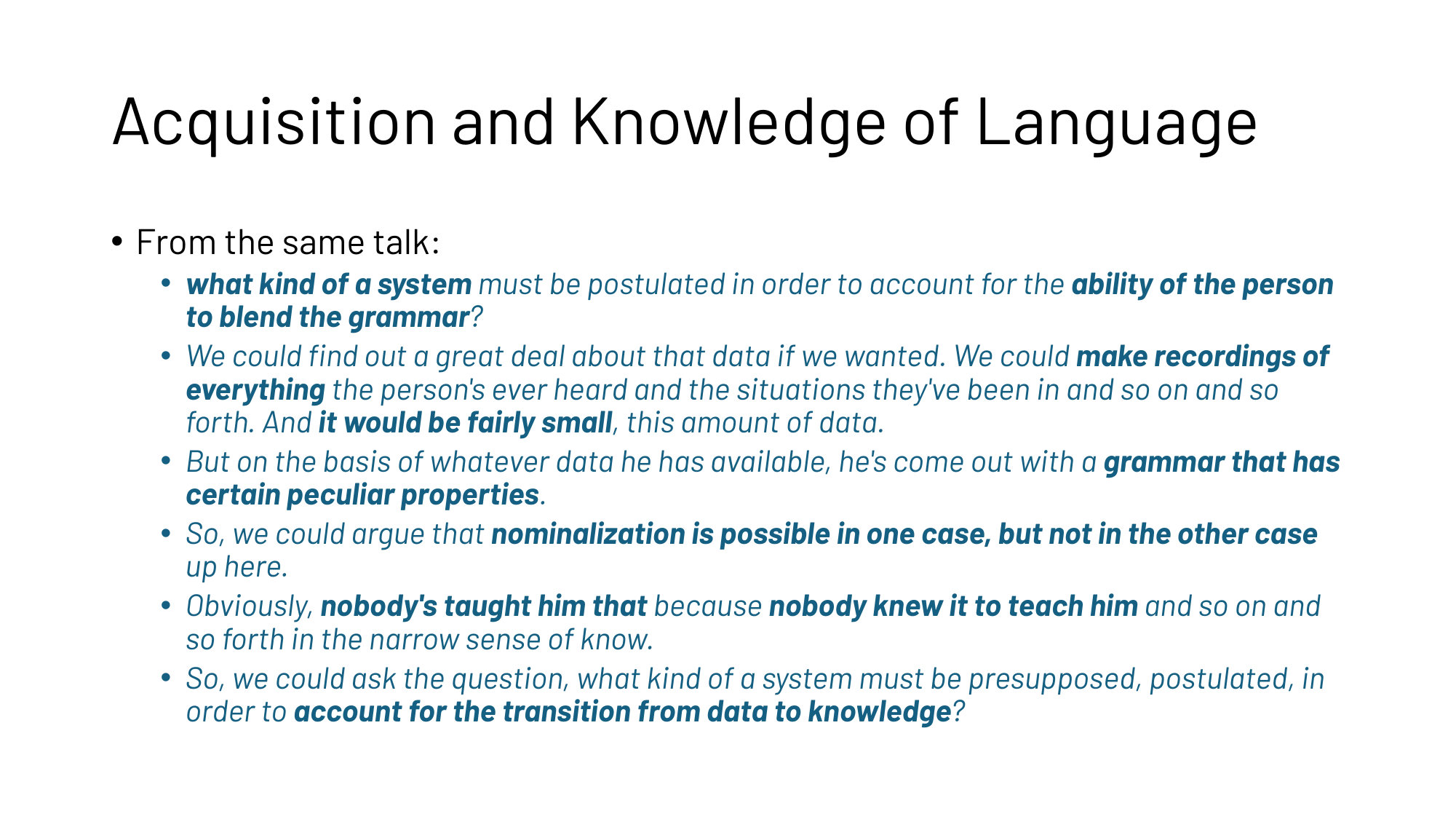

# Acquisition and Knowledge of Language
From the same talk:
what kind of a system must be postulated in order to account for the ability of the person to blend the grammar?
We could find out a great deal about that data if we wanted. We could make recordings of everything the person's ever heard and the situations they've been in and so on and so forth. And it would be fairly small, this amount of data.
But on the basis of whatever data he has available, he's come out with a grammar that has certain peculiar properties.
So, we could argue that nominalization is possible in one case, but not in the other case up here.
Obviously, nobody's taught him that because nobody knew it to teach him and so on and so forth in the narrow sense of know.
So, we could ask the question, what kind of a system must be presupposed, postulated, in order to account for the transition from data to knowledge?